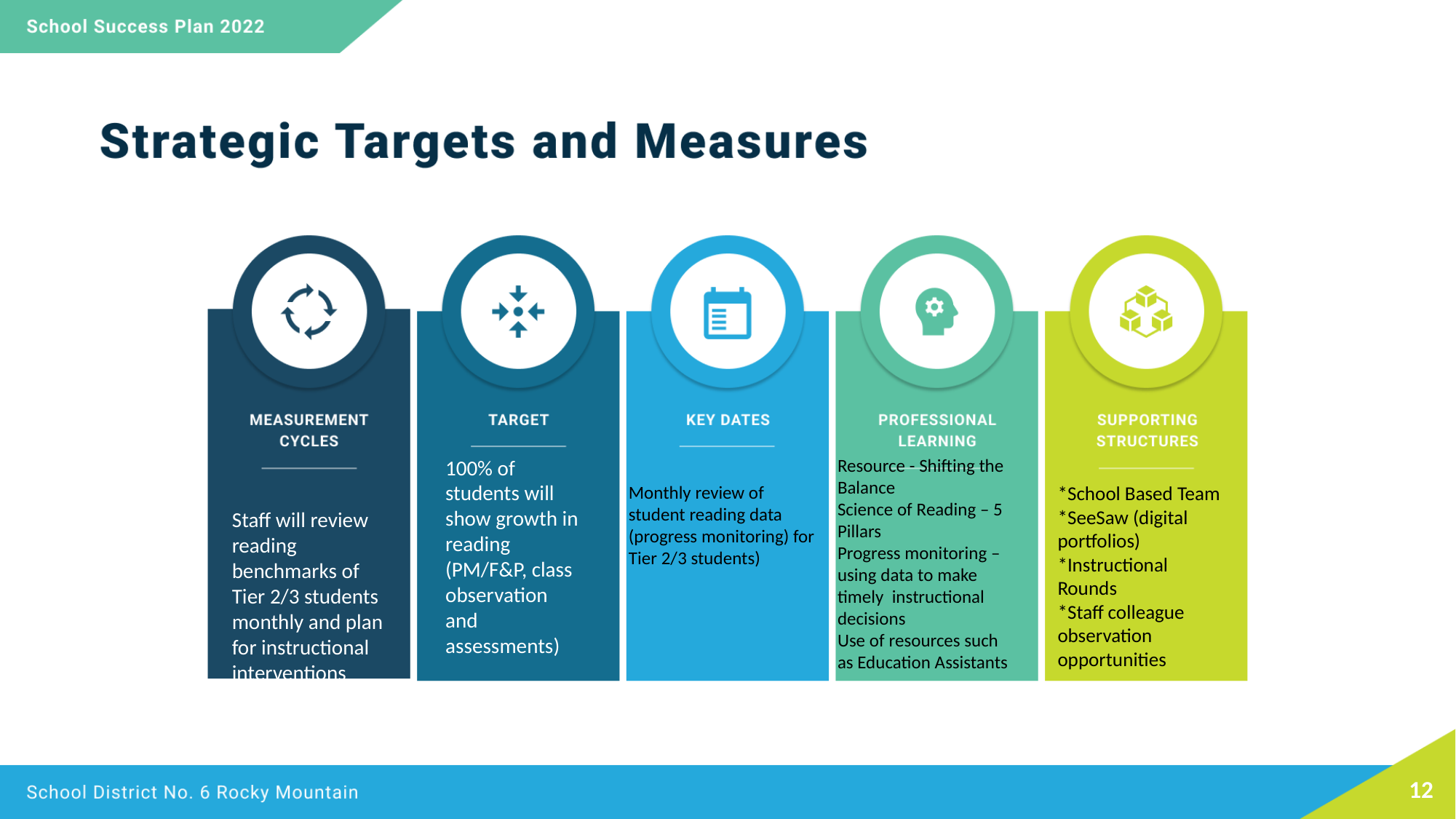

100% of students will show growth in reading (PM/F&P, class observation and assessments)
Resource - Shifting the Balance
Science of Reading – 5 Pillars
Progress monitoring – using data to make timely  instructional decisions
Use of resources such as Education Assistants
Monthly review of student reading data (progress monitoring) for Tier 2/3 students)
*School Based Team
*SeeSaw (digital portfolios)
*Instructional Rounds
*Staff colleague observation opportunities
Staff will review reading benchmarks of Tier 2/3 students monthly and plan for instructional interventions
12